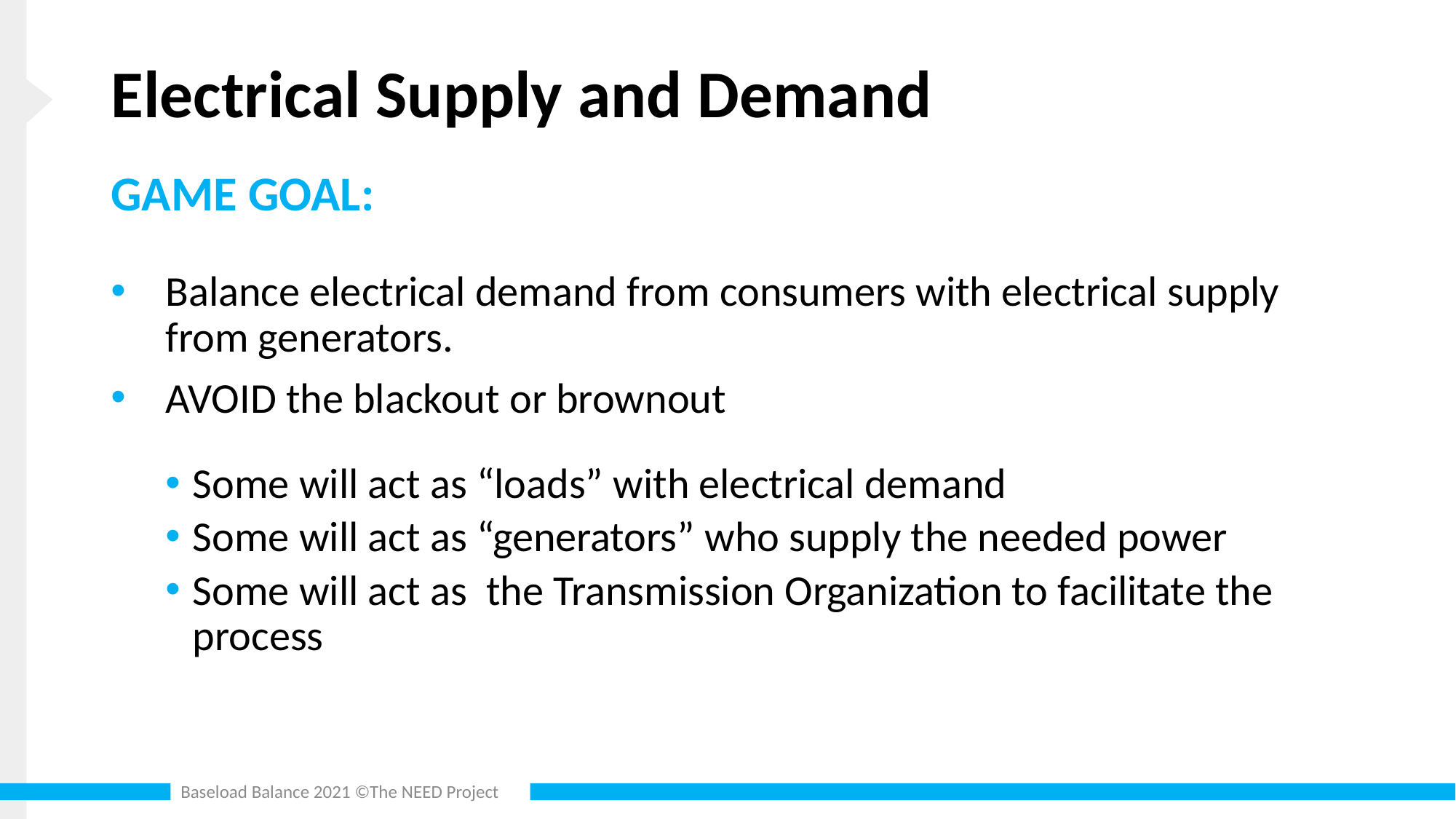

# Electrical Supply and Demand
GAME GOAL:

Balance electrical demand from consumers with electrical supply from generators.
AVOID the blackout or brownout

Some will act as “loads” with electrical demand
Some will act as “generators” who supply the needed power
Some will act as  the Transmission Organization to facilitate the process

Baseload Balance 2021 ©The NEED Project